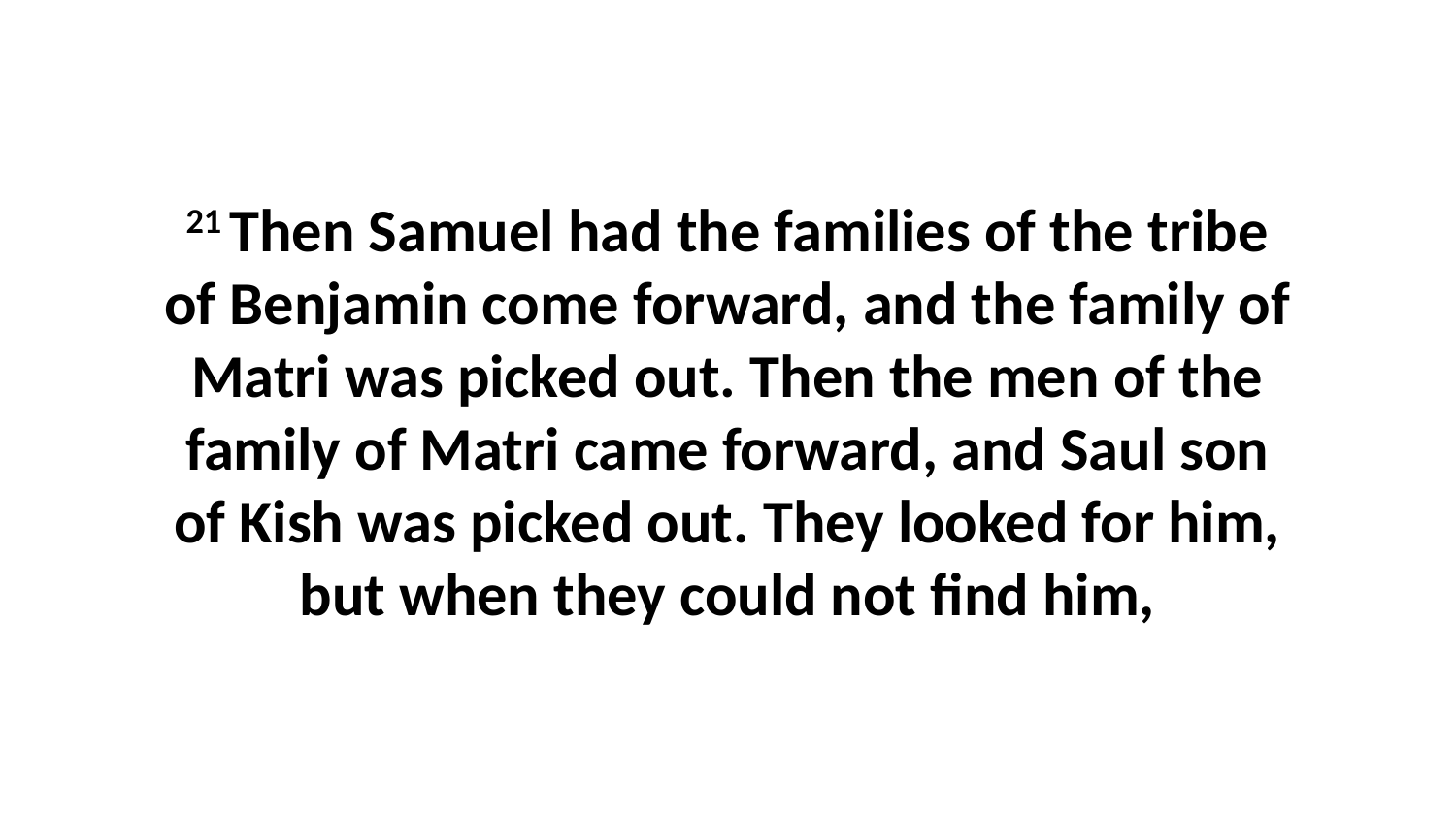

21 Then Samuel had the families of the tribe of Benjamin come forward, and the family of Matri was picked out. Then the men of the family of Matri came forward, and Saul son of Kish was picked out. They looked for him, but when they could not find him,